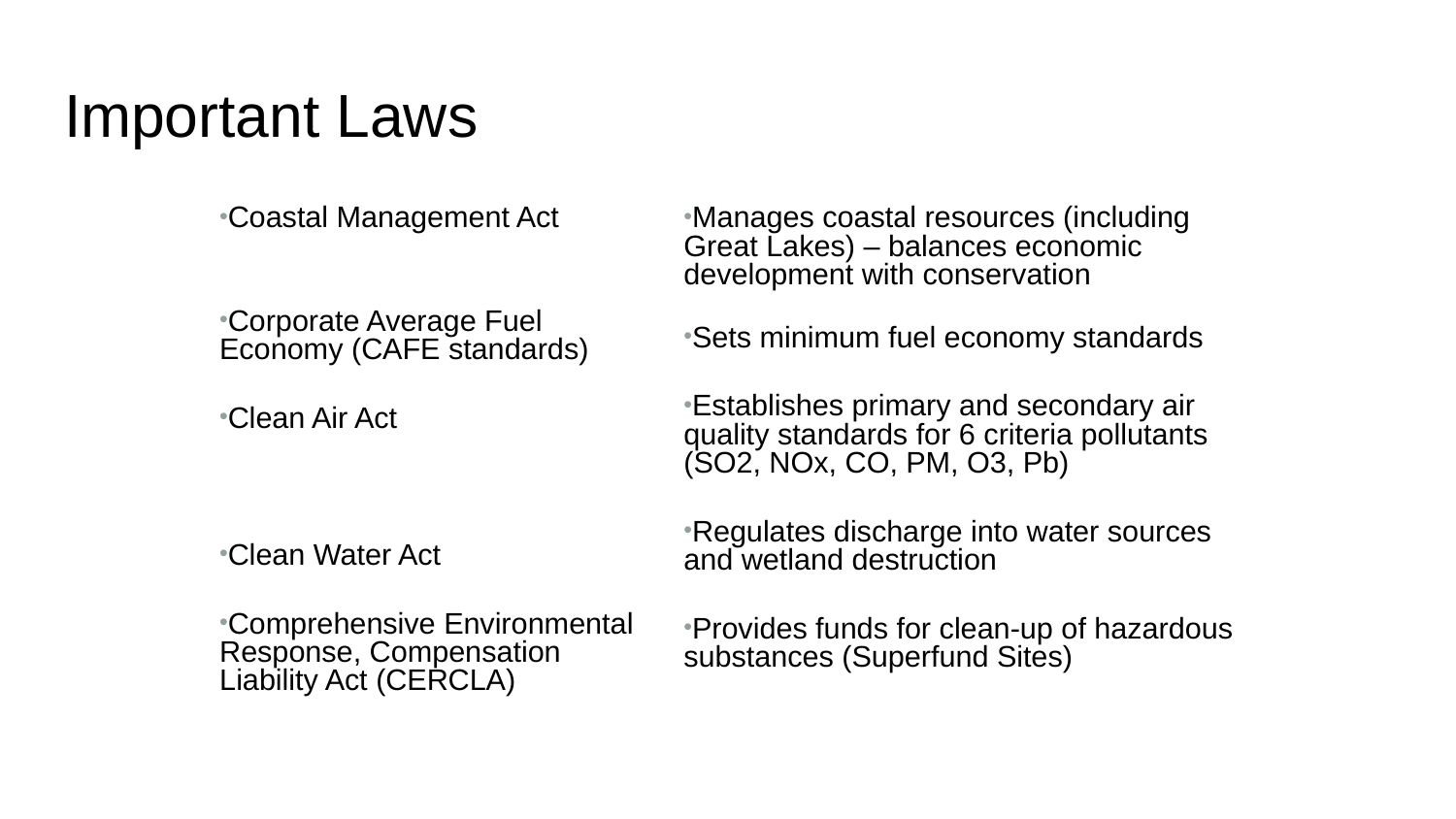

Important Laws
Coastal Management Act

Corporate Average Fuel Economy (CAFE standards)

Clean Air Act

Clean Water Act

Comprehensive Environmental Response, Compensation Liability Act (CERCLA)
Manages coastal resources (including Great Lakes) – balances economic development with conservation

Sets minimum fuel economy standards

Establishes primary and secondary air quality standards for 6 criteria pollutants (SO2, NOx, CO, PM, O3, Pb)

Regulates discharge into water sources and wetland destruction

Provides funds for clean-up of hazardous substances (Superfund Sites)